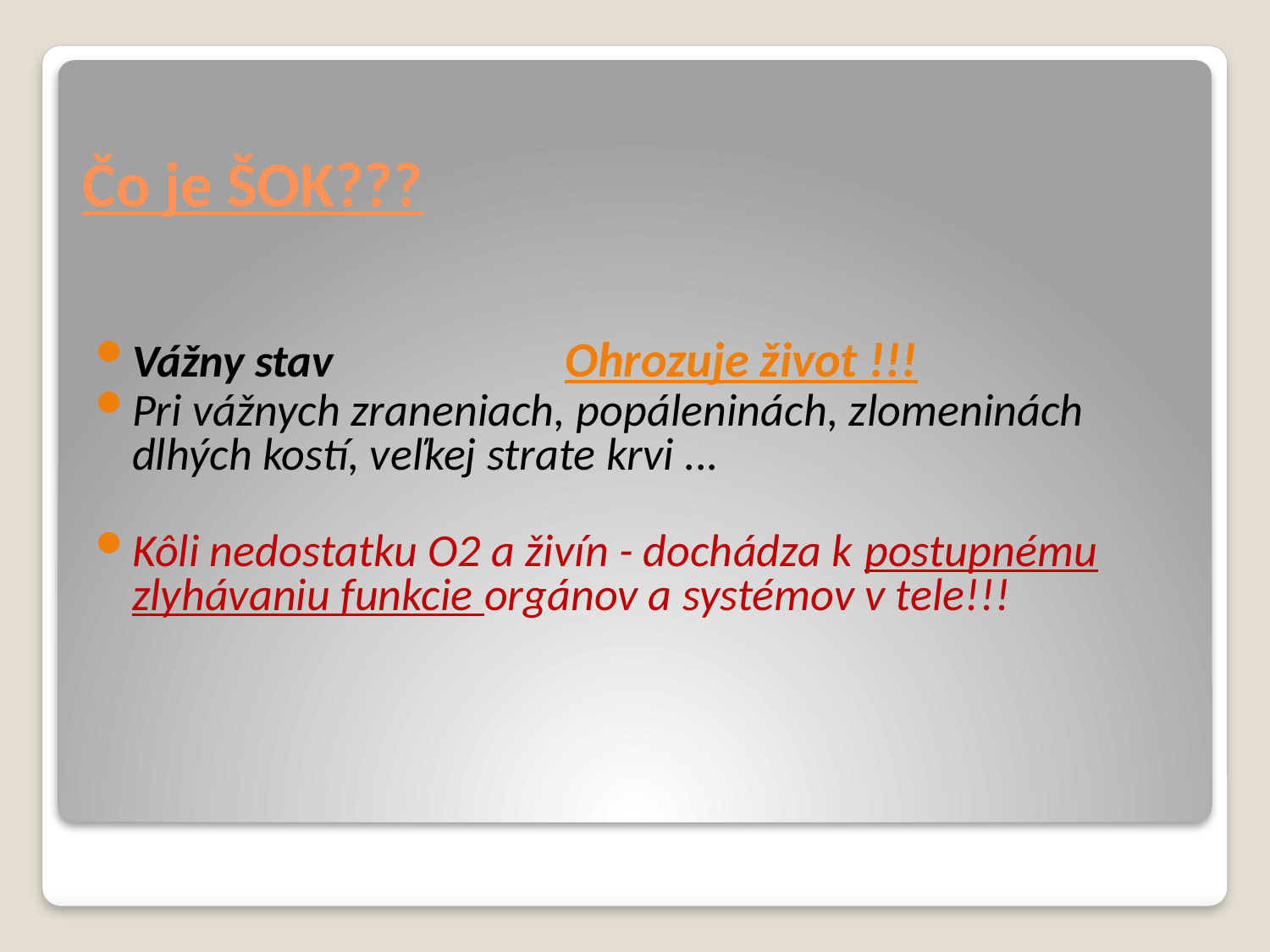

# Čo je ŠOK???
Vážny stav 		     Ohrozuje život !!!
Pri vážnych zraneniach, popáleninách, zlomeninách dlhých kostí, veľkej strate krvi ...

Kôli nedostatku O2 a živín - dochádza k postupnému zlyhávaniu funkcie orgánov a systémov v tele!!!